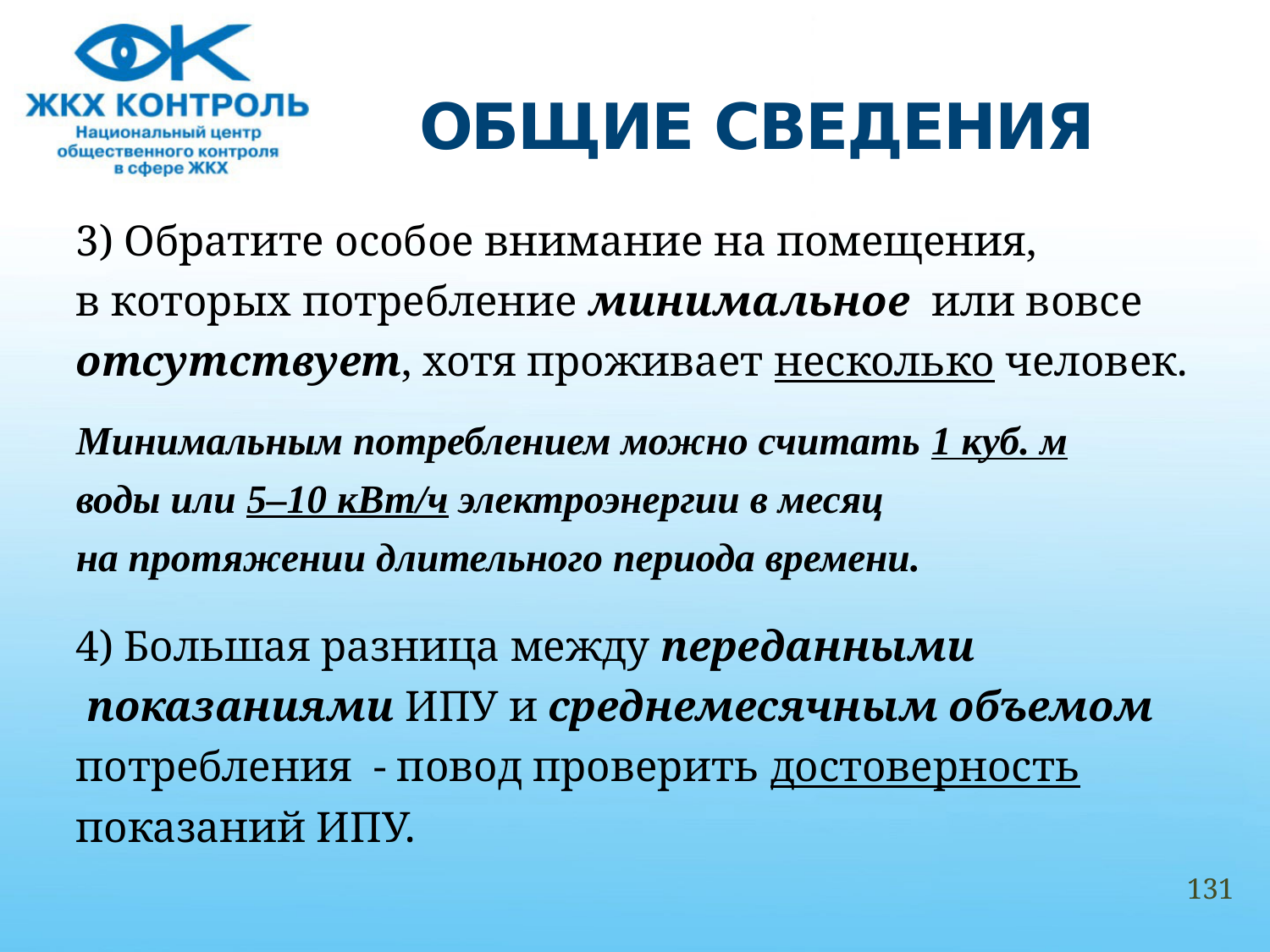

# ОБЩИЕ СВЕДЕНИЯ
3) Обратите особое внимание на помещения,
в которых потребление минимальное  или вовсе
отсутствует, хотя проживает несколько человек.
Минимальным потреблением можно считать 1 куб. м
воды или 5–10 кВт/ч электроэнергии в месяц
на протяжении длительного периода времени.
4) Большая разница между переданными
 показаниями ИПУ и среднемесячным объемом
потребления  - повод проверить достоверность
показаний ИПУ.

131